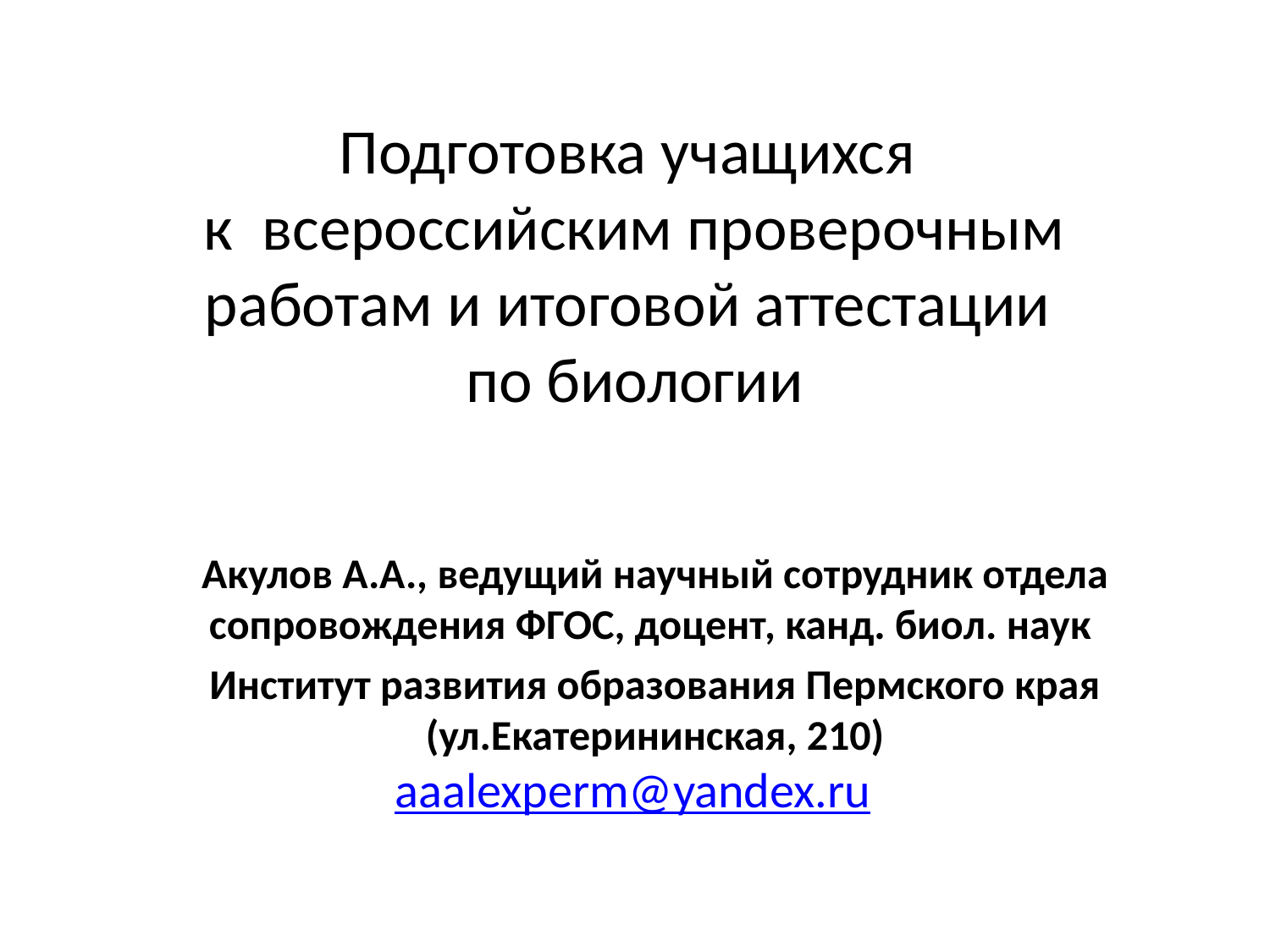

# Подготовка учащихся к  всероссийским проверочным работам и итоговой аттестации по биологии
Акулов А.А., ведущий научный сотрудник отдела сопровождения ФГОС, доцент, канд. биол. наук
 Институт развития образования Пермского края
(ул.Екатерининская, 210)
aaalexperm@yandex.ru